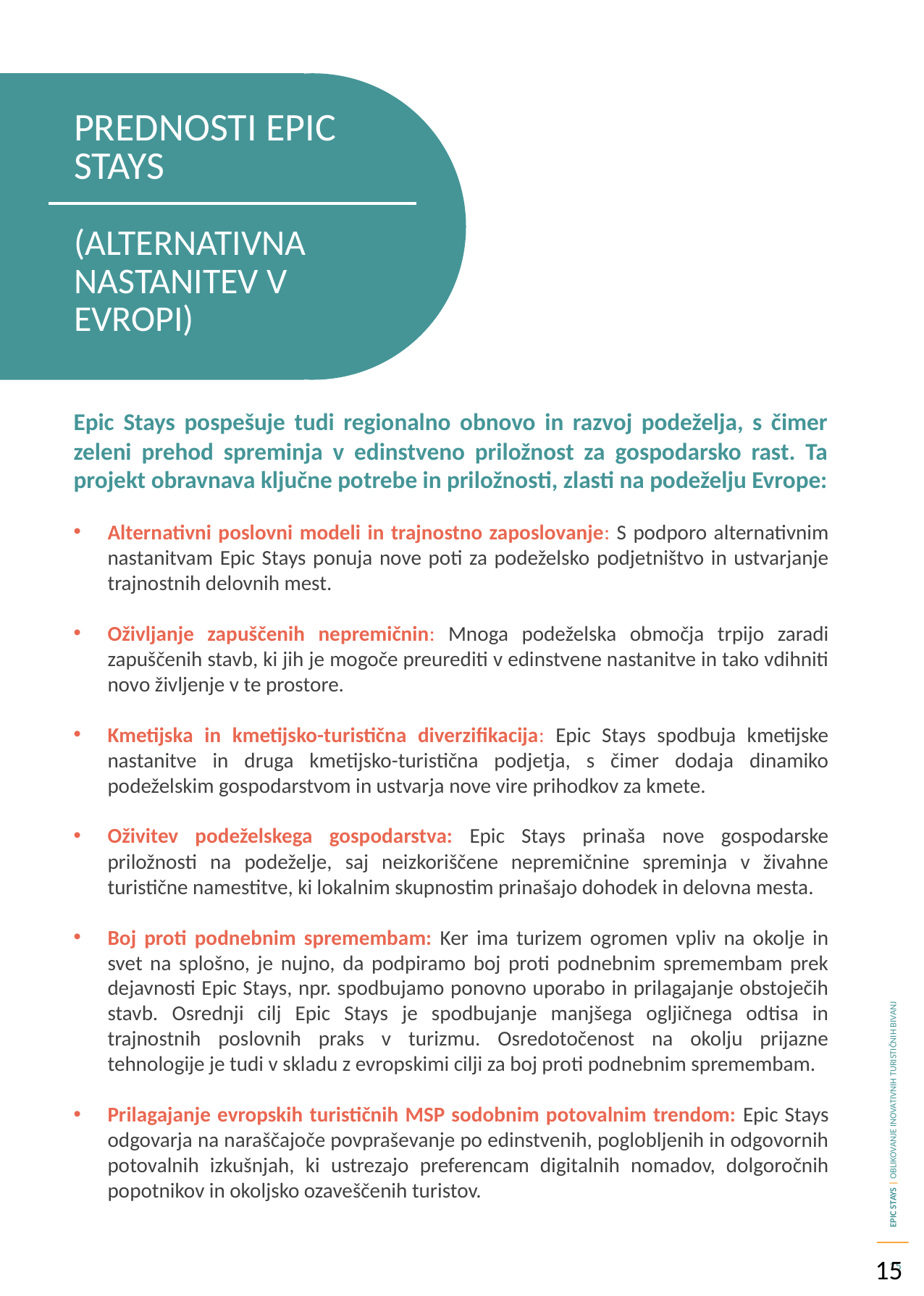

PREDNOSTI EPIC STAYS

(ALTERNATIVNA NASTANITEV V EVROPI)

Epic Stays pospešuje tudi regionalno obnovo in razvoj podeželja, s čimer zeleni prehod spreminja v edinstveno priložnost za gospodarsko rast. Ta projekt obravnava ključne potrebe in priložnosti, zlasti na podeželju Evrope:

Alternativni poslovni modeli in trajnostno zaposlovanje: S podporo alternativnim nastanitvam Epic Stays ponuja nove poti za podeželsko podjetništvo in ustvarjanje trajnostnih delovnih mest.

Oživljanje zapuščenih nepremičnin: Mnoga podeželska območja trpijo zaradi zapuščenih stavb, ki jih je mogoče preurediti v edinstvene nastanitve in tako vdihniti novo življenje v te prostore.

Kmetijska in kmetijsko-turistična diverzifikacija: Epic Stays spodbuja kmetijske nastanitve in druga kmetijsko-turistična podjetja, s čimer dodaja dinamiko podeželskim gospodarstvom in ustvarja nove vire prihodkov za kmete.

Oživitev podeželskega gospodarstva: Epic Stays prinaša nove gospodarske priložnosti na podeželje, saj neizkoriščene nepremičnine spreminja v živahne turistične namestitve, ki lokalnim skupnostim prinašajo dohodek in delovna mesta.

Boj proti podnebnim spremembam: Ker ima turizem ogromen vpliv na okolje in svet na splošno, je nujno, da podpiramo boj proti podnebnim spremembam prek dejavnosti Epic Stays, npr. spodbujamo ponovno uporabo in prilagajanje obstoječih stavb. Osrednji cilj Epic Stays je spodbujanje manjšega ogljičnega odtisa in trajnostnih poslovnih praks v turizmu. Osredotočenost na okolju prijazne tehnologije je tudi v skladu z evropskimi cilji za boj proti podnebnim spremembam.

Prilagajanje evropskih turističnih MSP sodobnim potovalnim trendom: Epic Stays odgovarja na naraščajoče povpraševanje po edinstvenih, poglobljenih in odgovornih potovalnih izkušnjah, ki ustrezajo preferencam digitalnih nomadov, dolgoročnih popotnikov in okoljsko ozaveščenih turistov.

15
15